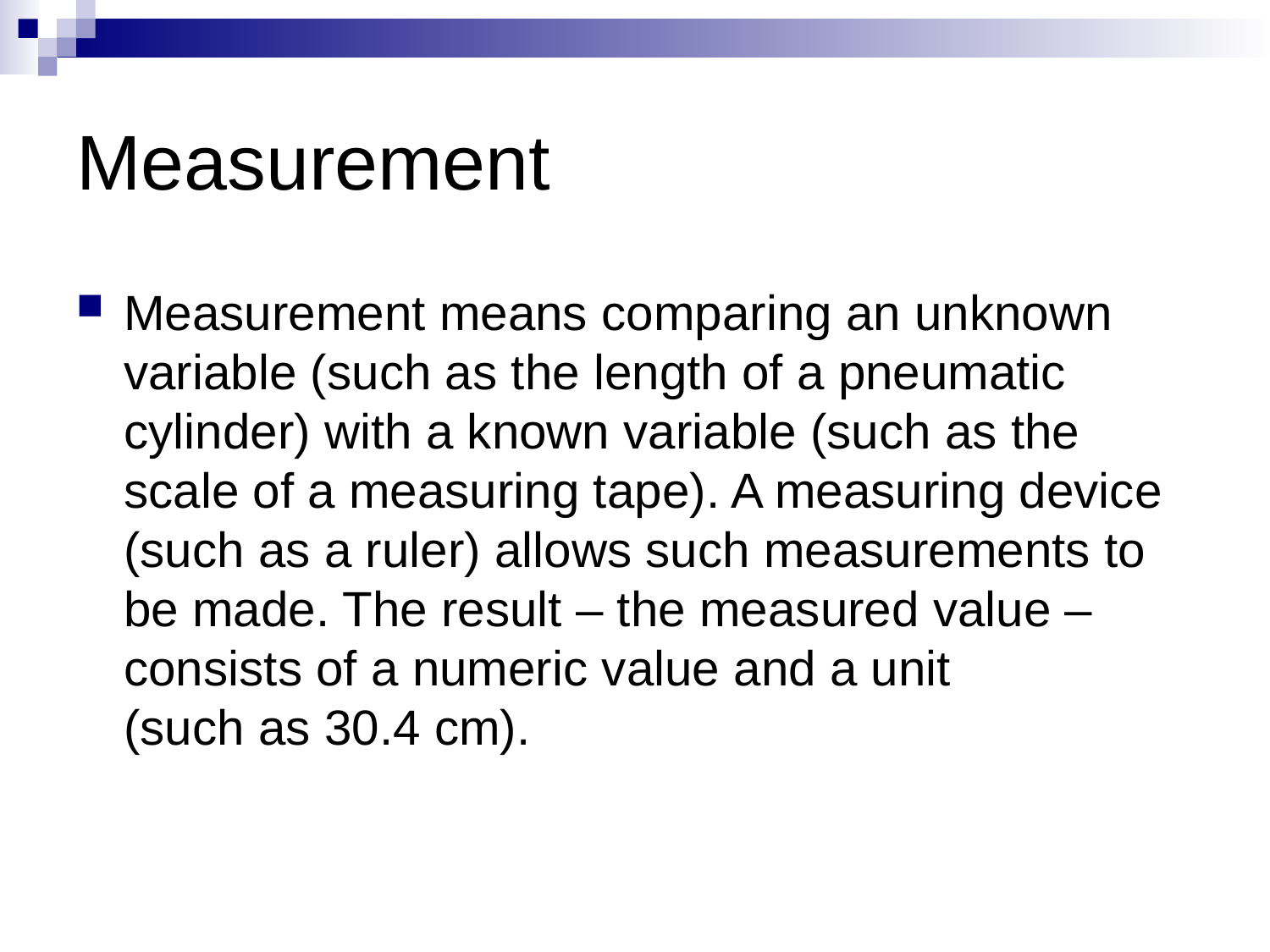

# Measurement
Measurement means comparing an unknown variable (such as the length of a pneumatic cylinder) with a known variable (such as the scale of a measuring tape). A measuring device (such as a ruler) allows such measurements to be made. The result – the measured value – consists of a numeric value and a unit          (such as 30.4 cm).